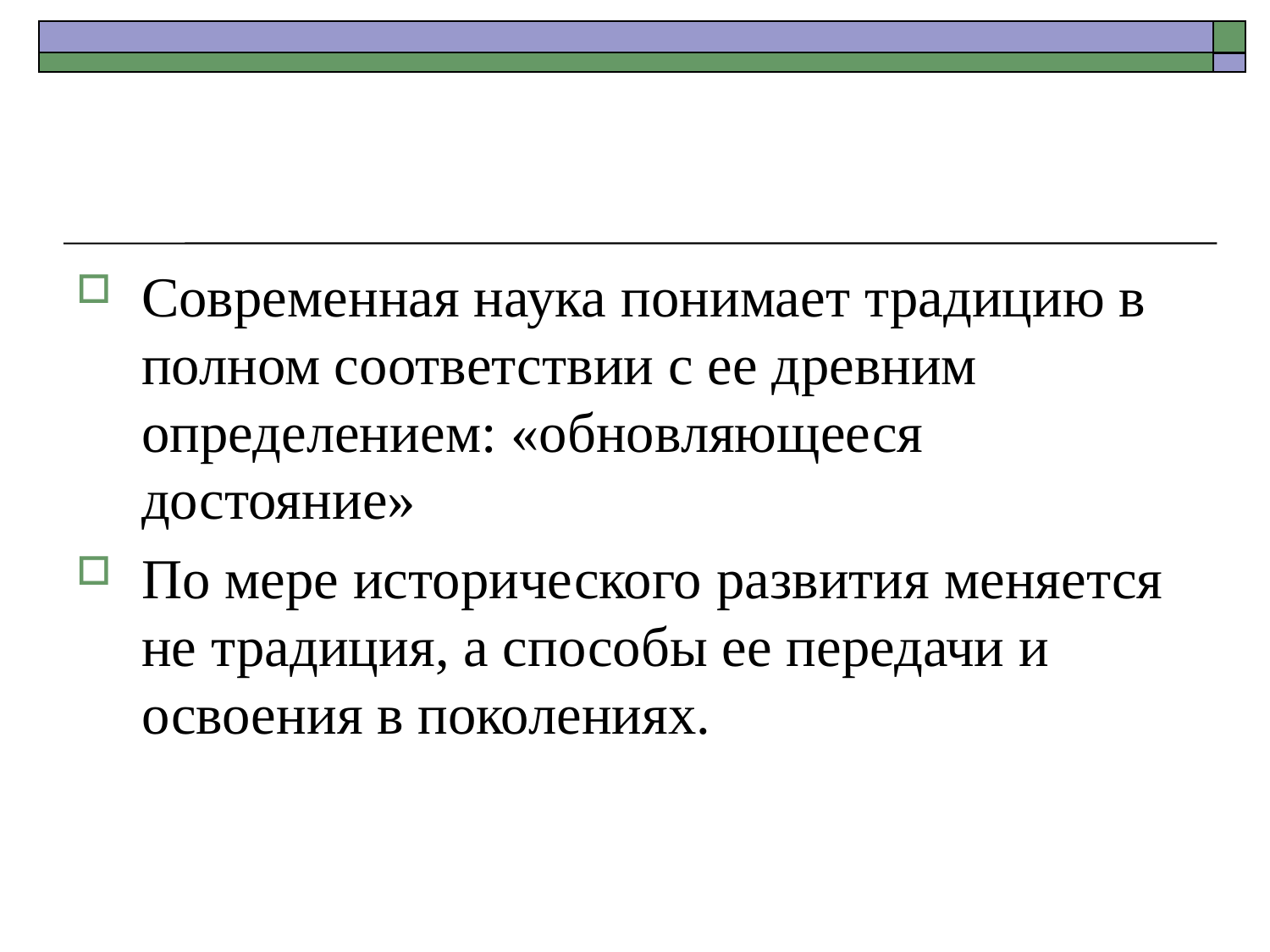

#
Современная наука понимает традицию в полном соответствии с ее древним определением: «обновляющееся достояние»
По мере исторического развития меняется не традиция, а способы ее передачи и освоения в поколениях.